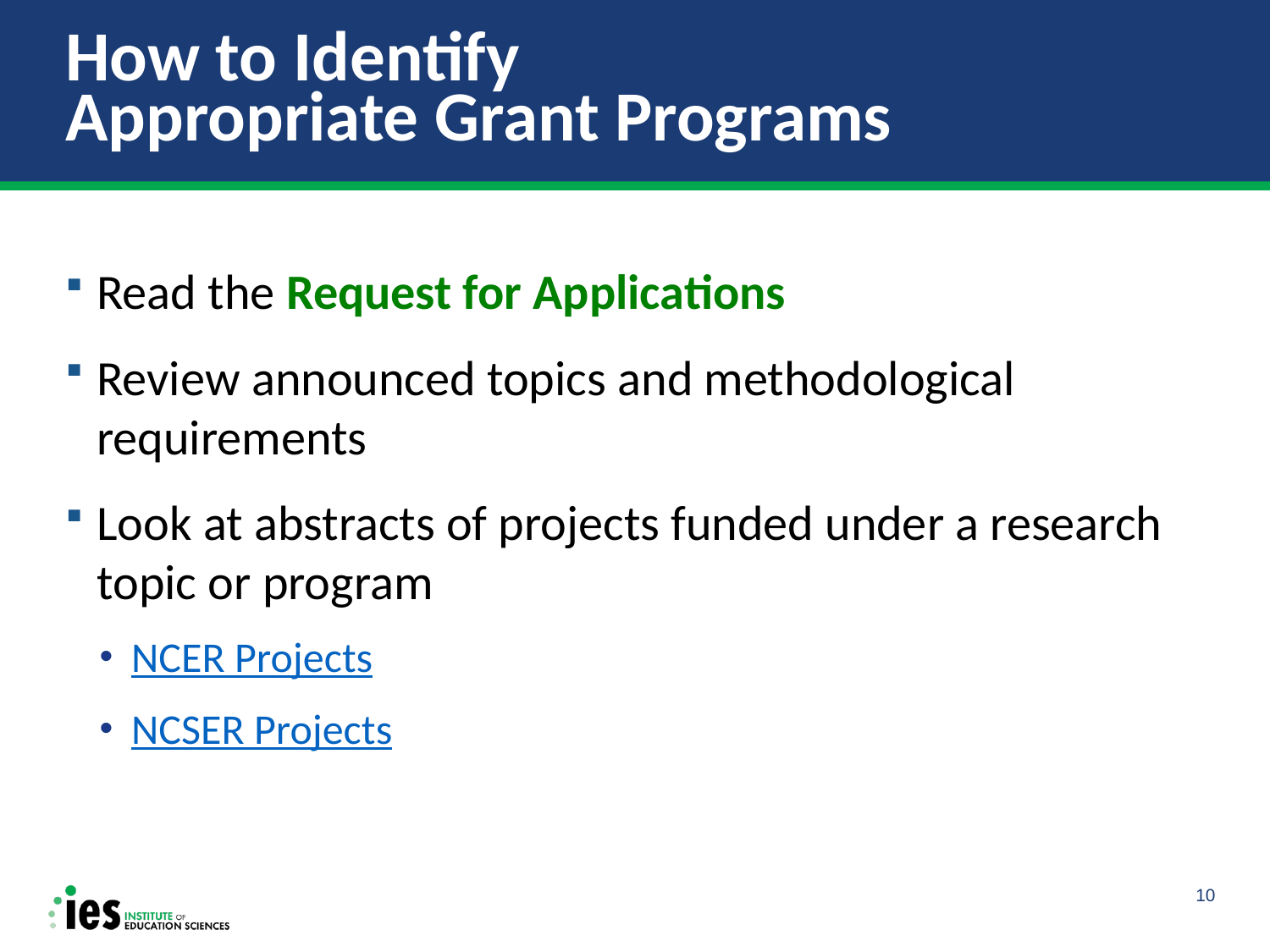

# How to Identify Appropriate Grant Programs
Read the Request for Applications
Review announced topics and methodological requirements
Look at abstracts of projects funded under a research topic or program
NCER Projects
NCSER Projects
10